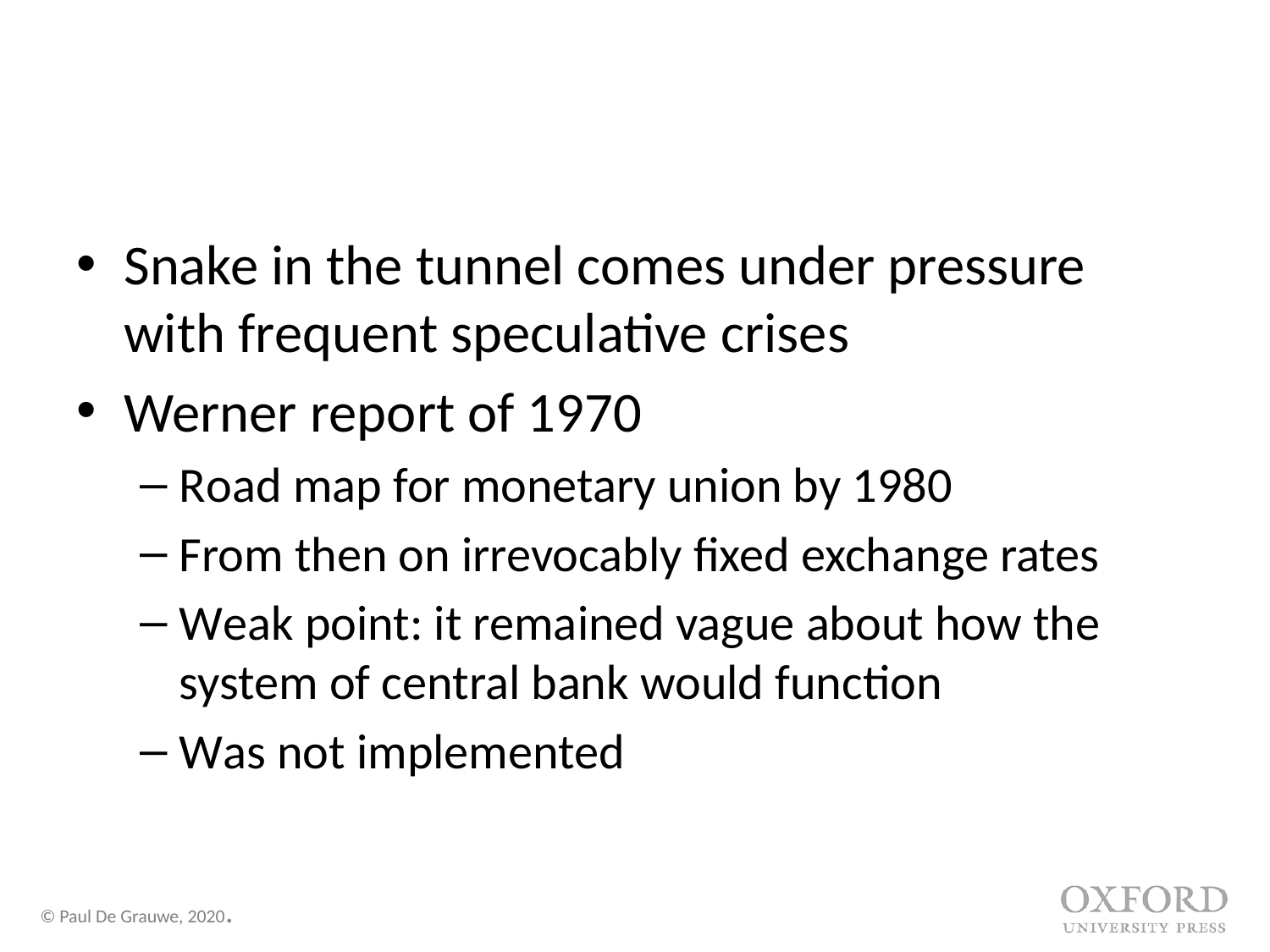

Snake in the tunnel comes under pressure with frequent speculative crises
Werner report of 1970
Road map for monetary union by 1980
From then on irrevocably fixed exchange rates
Weak point: it remained vague about how the system of central bank would function
Was not implemented